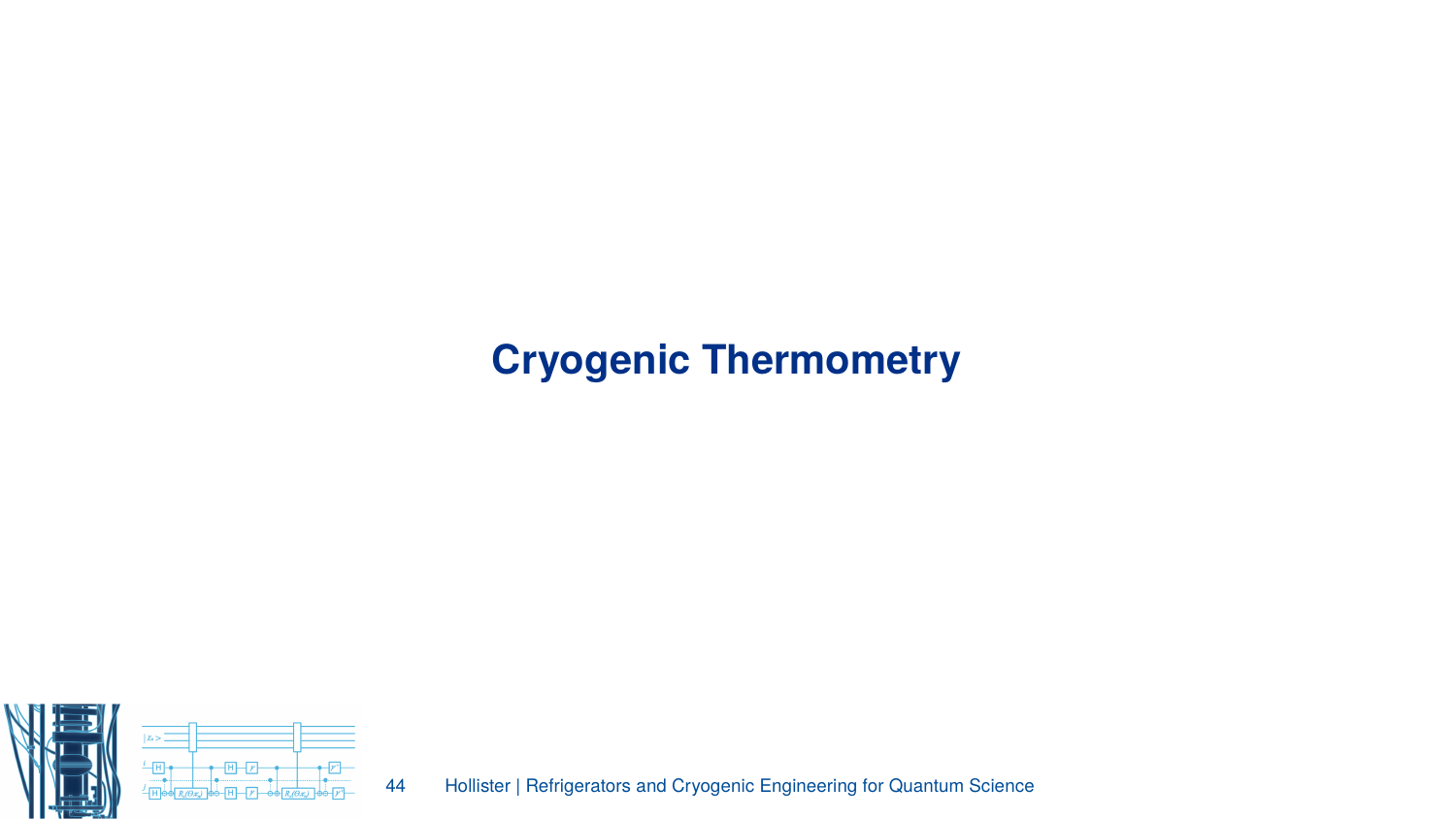

Cryogenic Thermometry
44
Hollister | Refrigerators and Cryogenic Engineering for Quantum Science